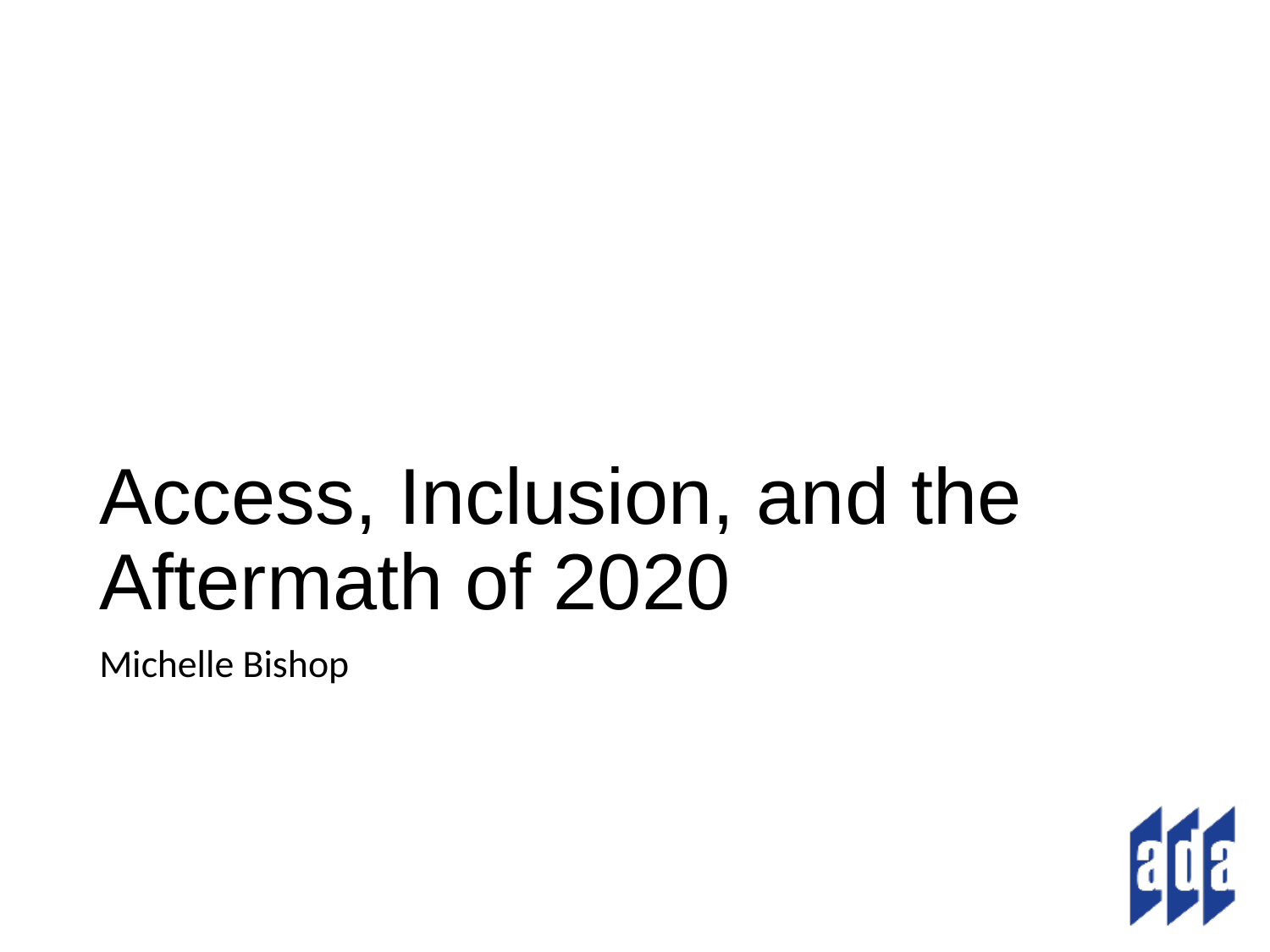

# Access, Inclusion, and the Aftermath of 2020
Michelle Bishop